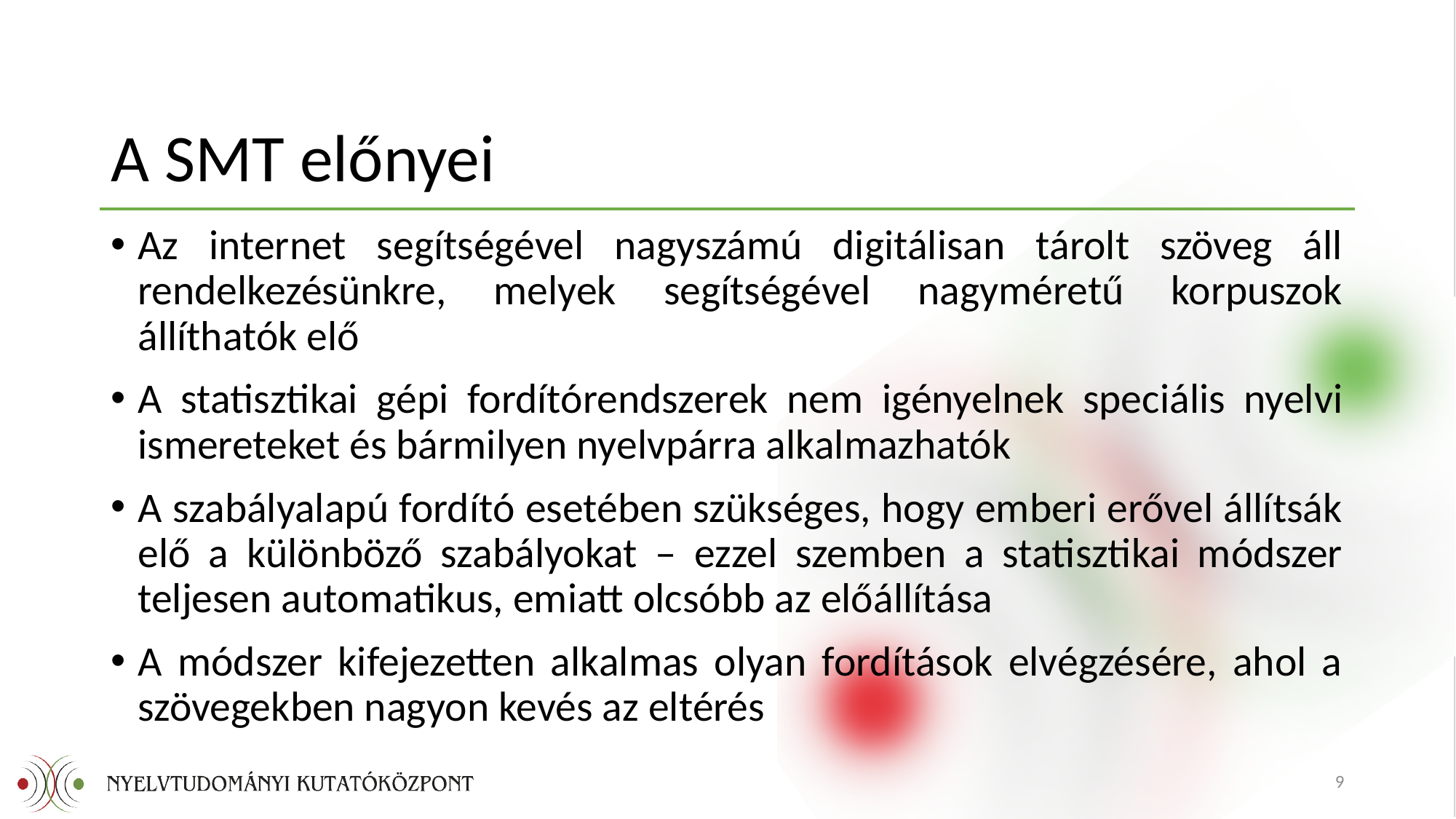

# A SMT előnyei
Az internet segítségével nagyszámú digitálisan tárolt szöveg áll rendelkezésünkre, melyek segítségével nagyméretű korpuszok állíthatók elő
A statisztikai gépi fordítórendszerek nem igényelnek speciális nyelvi ismereteket és bármilyen nyelvpárra alkalmazhatók
A szabályalapú fordító esetében szükséges, hogy emberi erővel állítsák elő a különböző szabályokat ‒ ezzel szemben a statisztikai módszer teljesen automatikus, emiatt olcsóbb az előállítása
A módszer kifejezetten alkalmas olyan fordítások elvégzésére, ahol a szövegekben nagyon kevés az eltérés
9